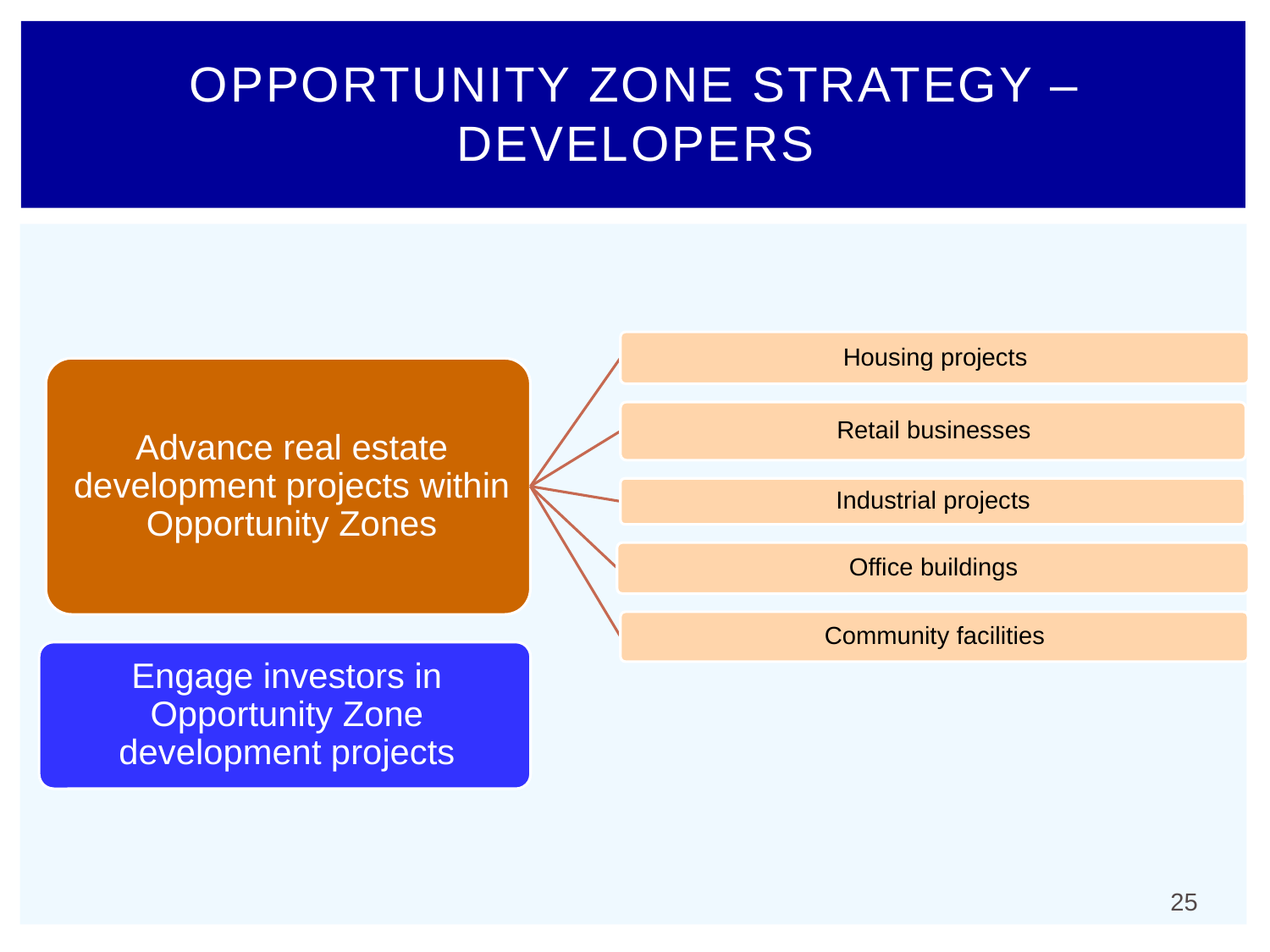

# Opportunity Zone Strategy – Developers
Advance real estate development projects within Opportunity Zones

Housing projects

Retail businesses

Industrial projects

Office buildings

Community facilities
Engage investors in Opportunity Zone development projects
25